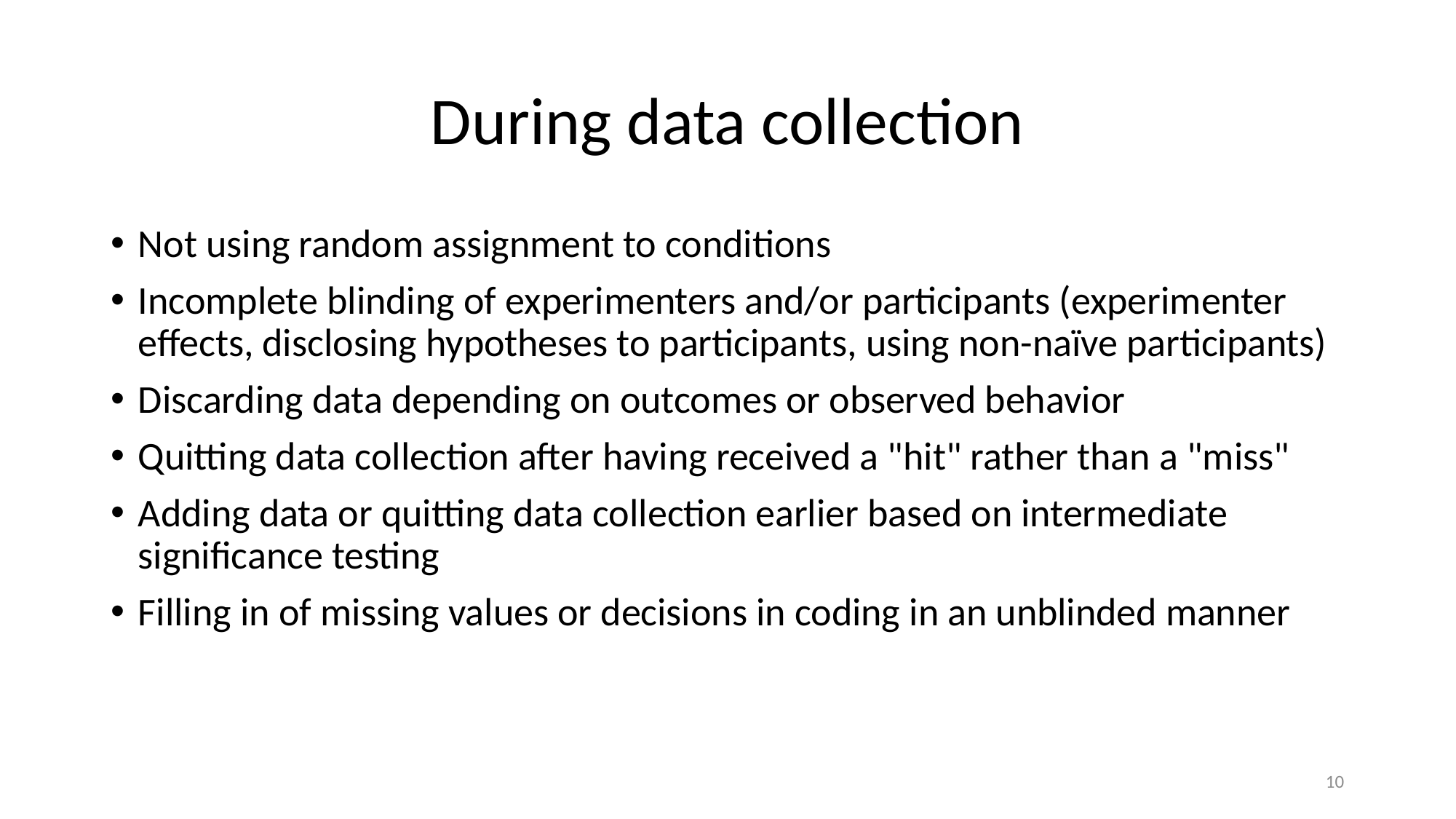

# During data collection
Not using random assignment to conditions
Incomplete blinding of experimenters and/or participants (experimenter effects, disclosing hypotheses to participants, using non-naïve participants)
Discarding data depending on outcomes or observed behavior
Quitting data collection after having received a "hit" rather than a "miss"
Adding data or quitting data collection earlier based on intermediate significance testing
Filling in of missing values or decisions in coding in an unblinded manner

10